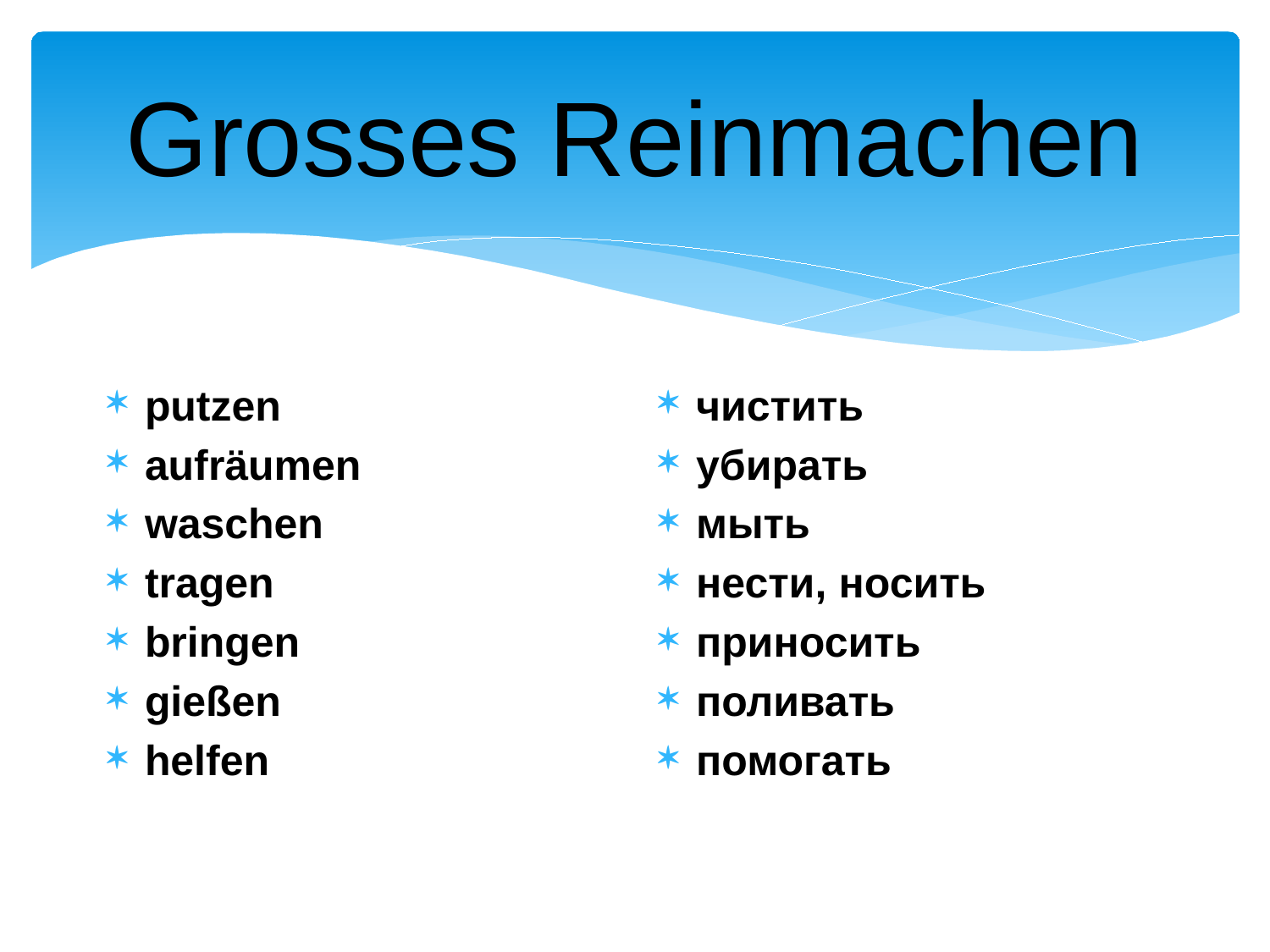

# Grosses Reinmachen
putzen
aufräumen
waschen
tragen
bringen
gießen
helfen

чистить
убирать
мыть
нести, носить
приносить
поливать
помогать